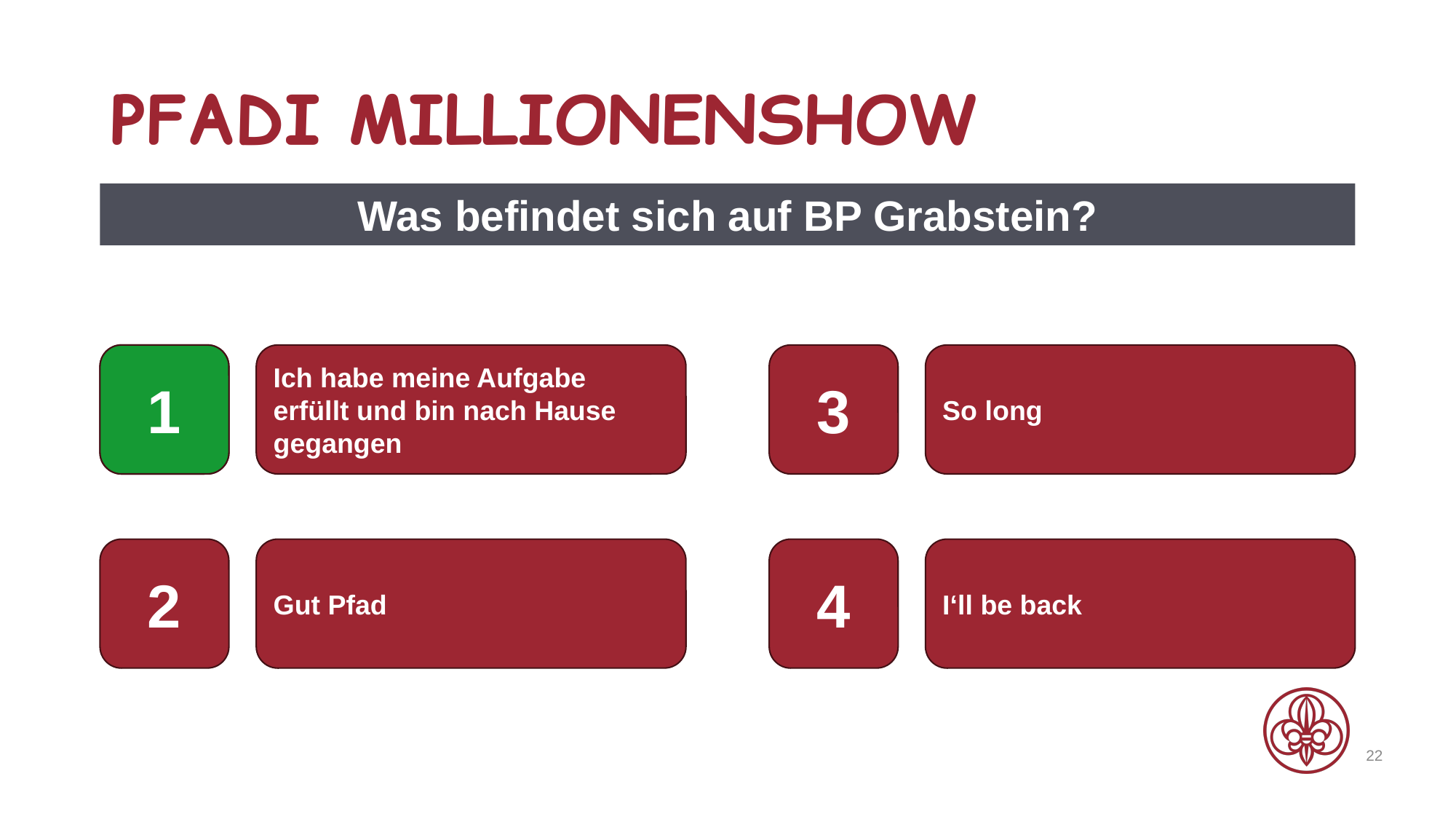

# Pfadi Millionenshow
Was befindet sich auf BP Grabstein?
1
1
Ich habe meine Aufgabe erfüllt und bin nach Hause gegangen
3
So long
2
Gut Pfad
4
I‘ll be back
22